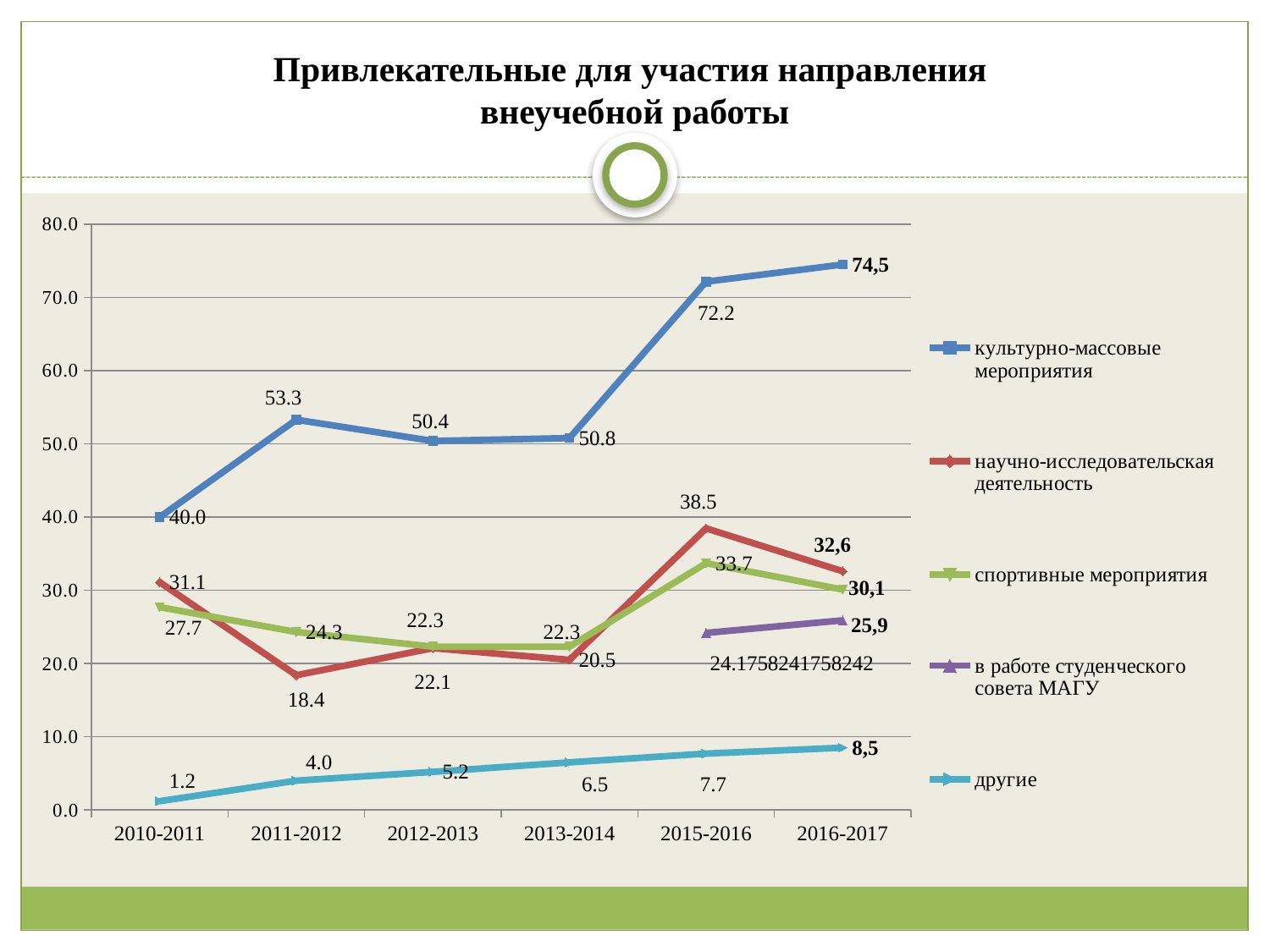

# Привлекательные для участия направления внеучебной работы

### Chart

| Category | культурно-массовые мероприятия | научно-исследовательская деятельность | спортивные мероприятия | в работе студенческого совета МАГУ | другие |
|---|---|---|---|---|---|
| 2010-2011 | 40.0 | 31.1 | 27.7 | None | 1.2 |
| 2011-2012 | 53.3 | 18.4 | 24.3 | None | 4.0 |
| 2012-2013 | 50.4 | 22.1 | 22.3 | None | 5.2 |
| 2013-2014 | 50.8 | 20.5 | 22.3 | None | 6.5 |
| 2015-2016 | 72.16117216117216 | 38.461538461538446 | 33.6996336996337 | 24.175824175824175 | 7.6923076923076925 |
| 2016-2017 | 74.5 | 32.6 | 30.1 | 25.9 | 8.5 |